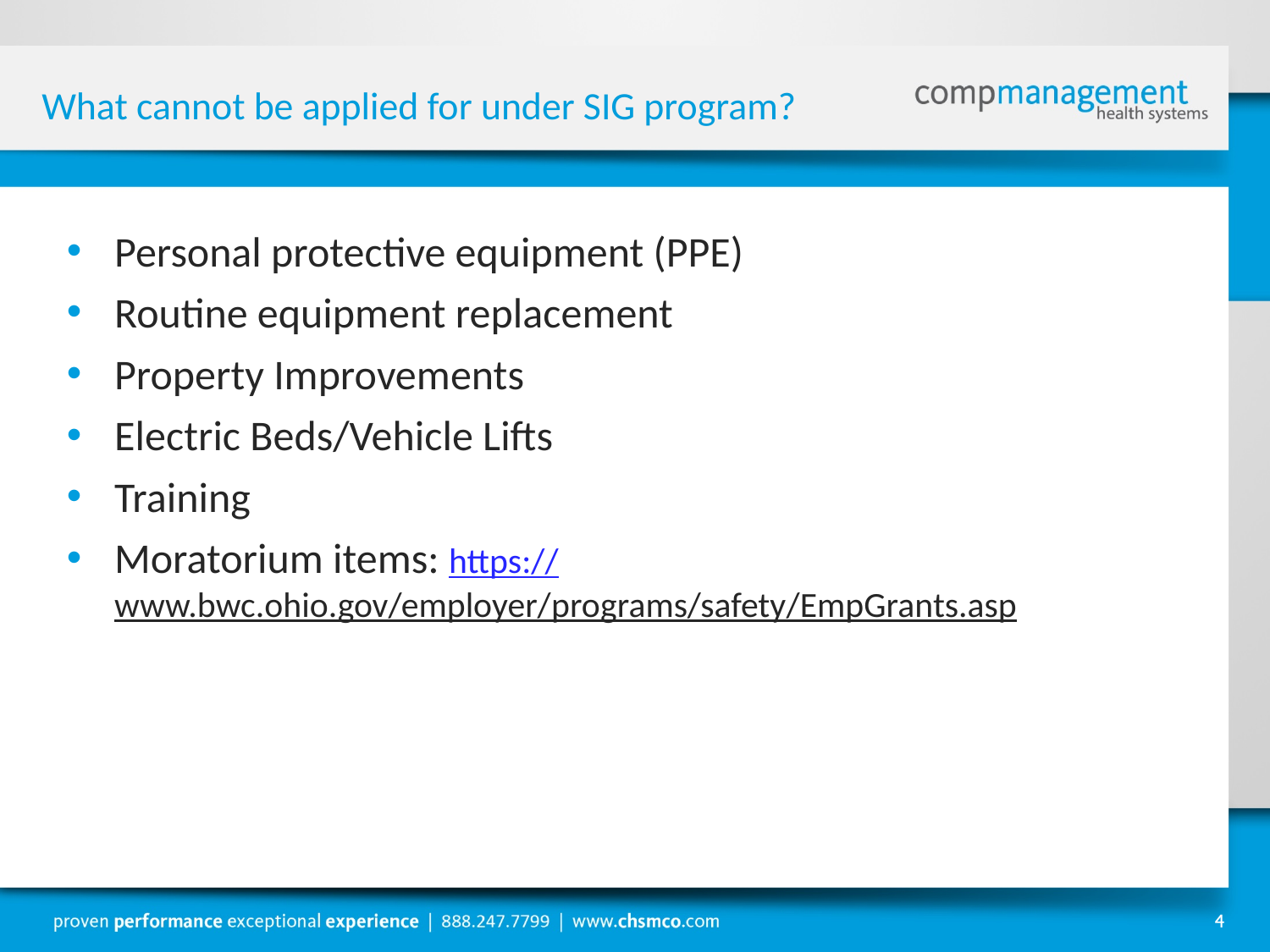

# What cannot be applied for under SIG program?
Personal protective equipment (PPE)
Routine equipment replacement
Property Improvements
Electric Beds/Vehicle Lifts
Training
Moratorium items: https://www.bwc.ohio.gov/employer/programs/safety/EmpGrants.asp